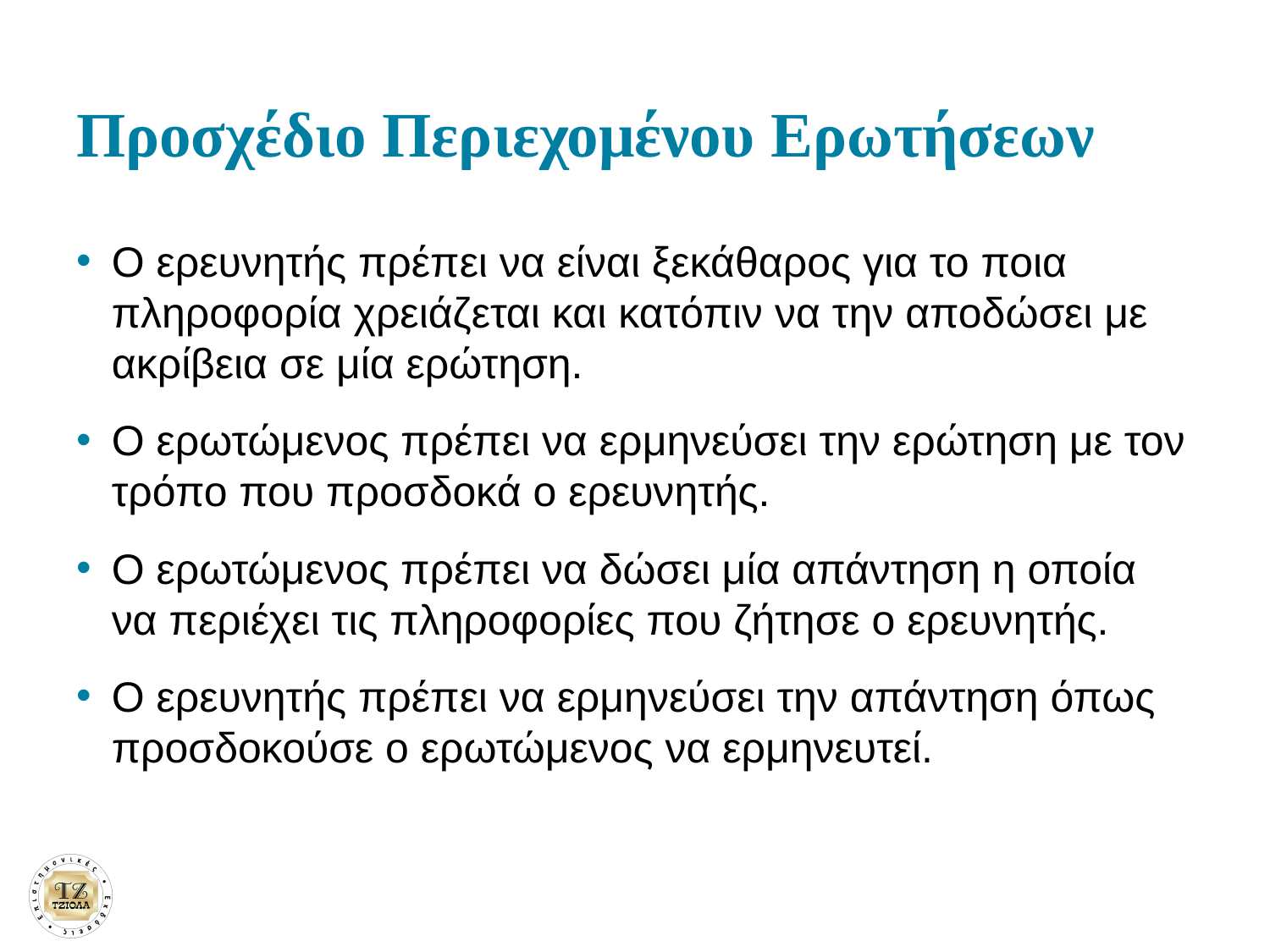

# Προσχέδιο Περιεχομένου Ερωτήσεων
Ο ερευνητής πρέπει να είναι ξεκάθαρος για το ποια πληροφορία χρειάζεται και κατόπιν να την αποδώσει με ακρίβεια σε μία ερώτηση.
Ο ερωτώμενος πρέπει να ερμηνεύσει την ερώτηση με τον τρόπο που προσδοκά ο ερευνητής.
Ο ερωτώμενος πρέπει να δώσει μία απάντηση η οποία να περιέχει τις πληροφορίες που ζήτησε ο ερευνητής.
Ο ερευνητής πρέπει να ερμηνεύσει την απάντηση όπως προσδοκούσε ο ερωτώμενος να ερμηνευτεί.